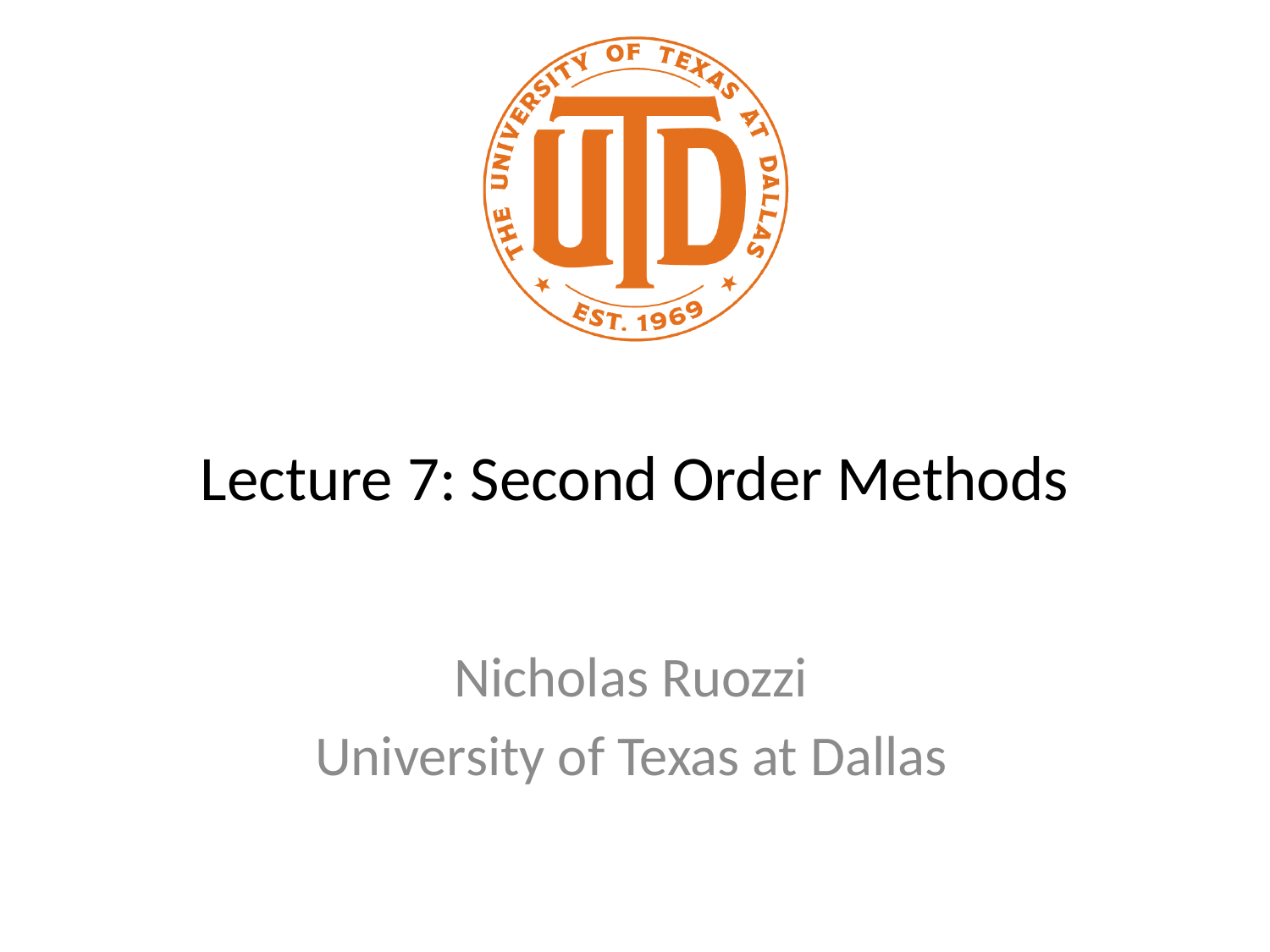

# Lecture 7: Second Order Methods
Nicholas Ruozzi
University of Texas at Dallas